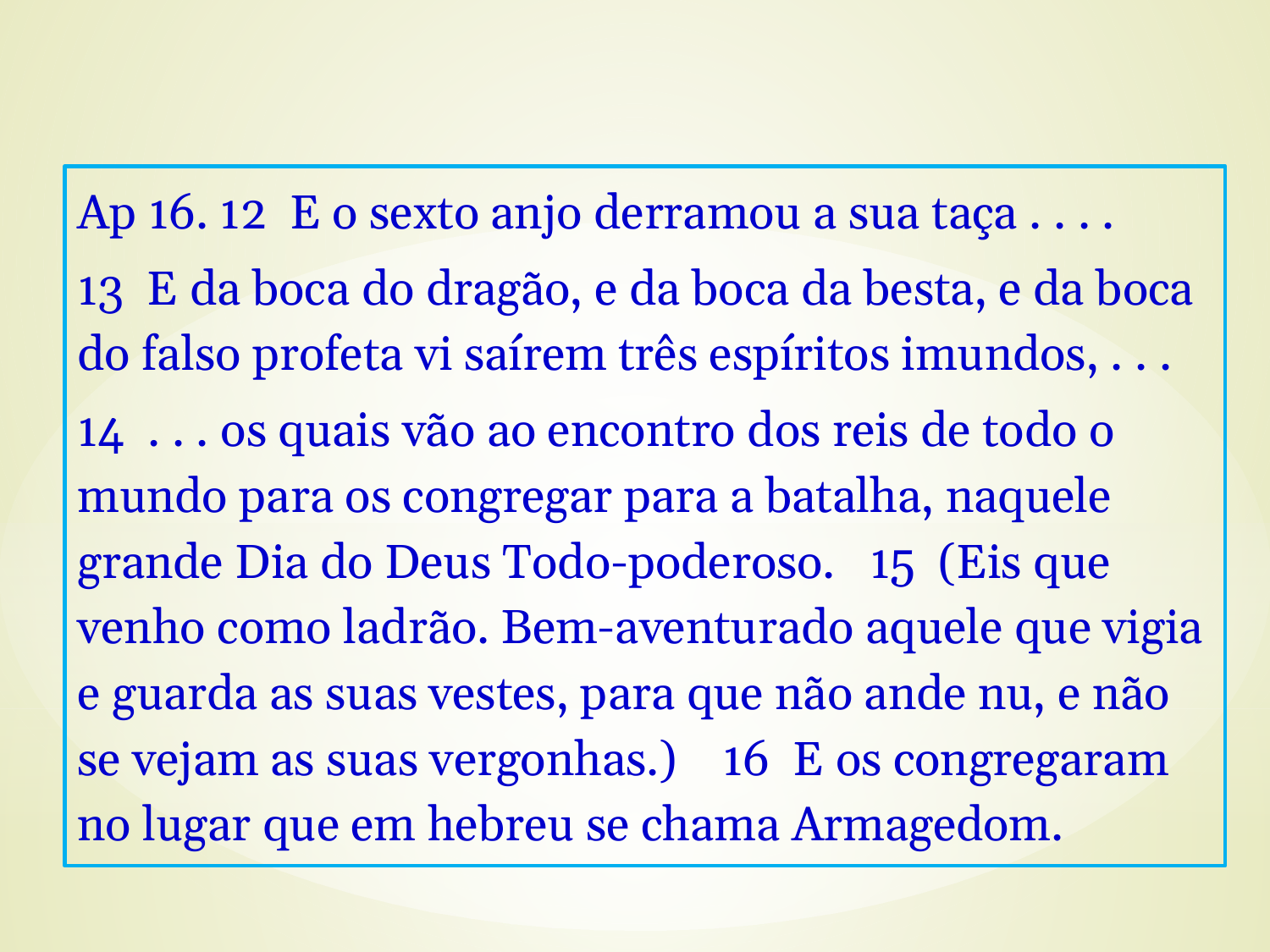

Ap 16. 12  E o sexto anjo derramou a sua taça . . . .
13  E da boca do dragão, e da boca da besta, e da boca do falso profeta vi saírem três espíritos imundos, . . .
14  . . . os quais vão ao encontro dos reis de todo o mundo para os congregar para a batalha, naquele grande Dia do Deus Todo-poderoso.   15  (Eis que venho como ladrão. Bem-aventurado aquele que vigia e guarda as suas vestes, para que não ande nu, e não se vejam as suas vergonhas.)    16  E os congregaram no lugar que em hebreu se chama Armagedom.